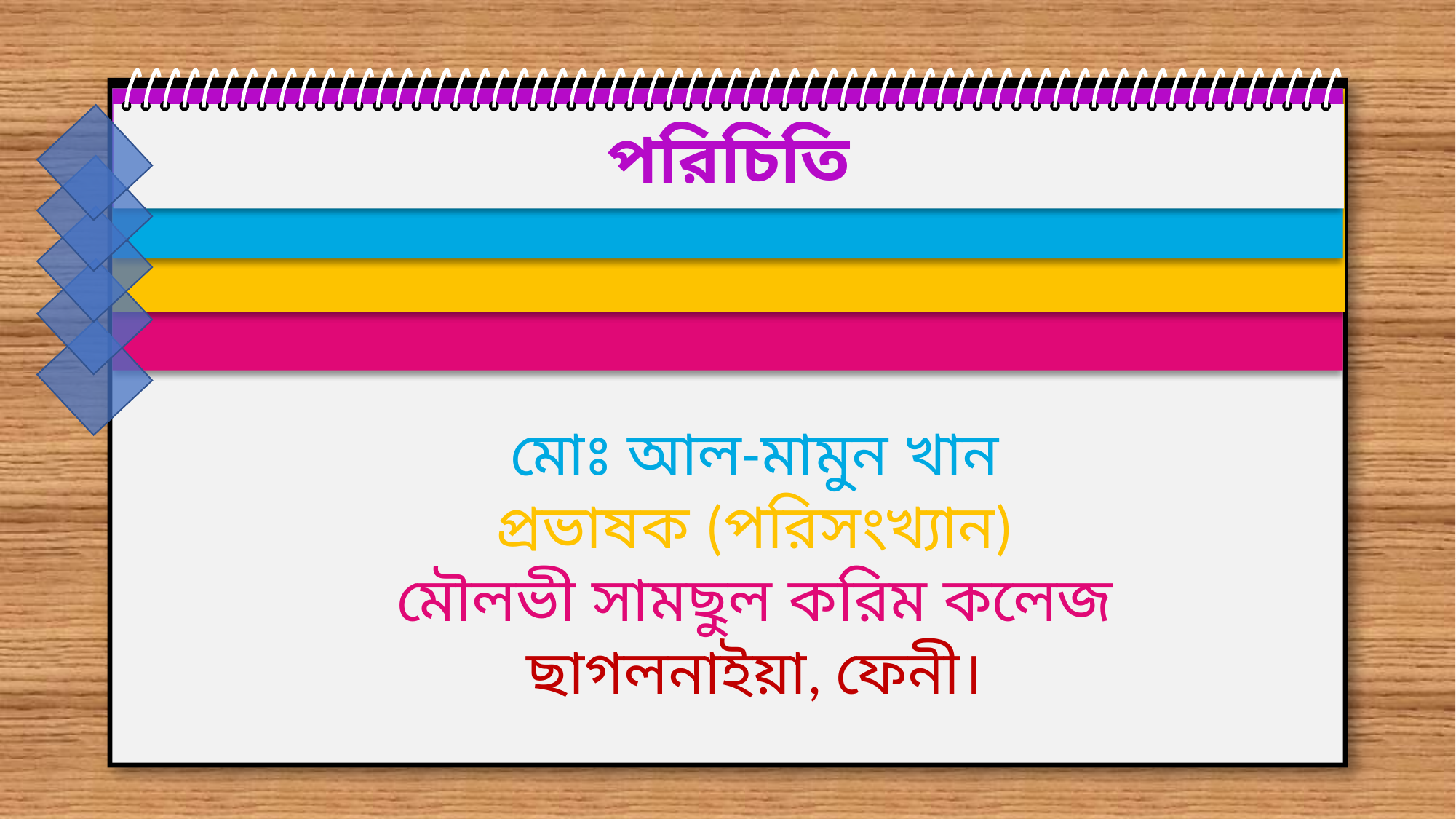

মোঃ আল-মামুন খান
প্রভাষক (পরিসংখ্যান)
মৌলভী সামছুল করিম কলেজ
ছাগলনাইয়া, ফেনী।

পরিচিতি